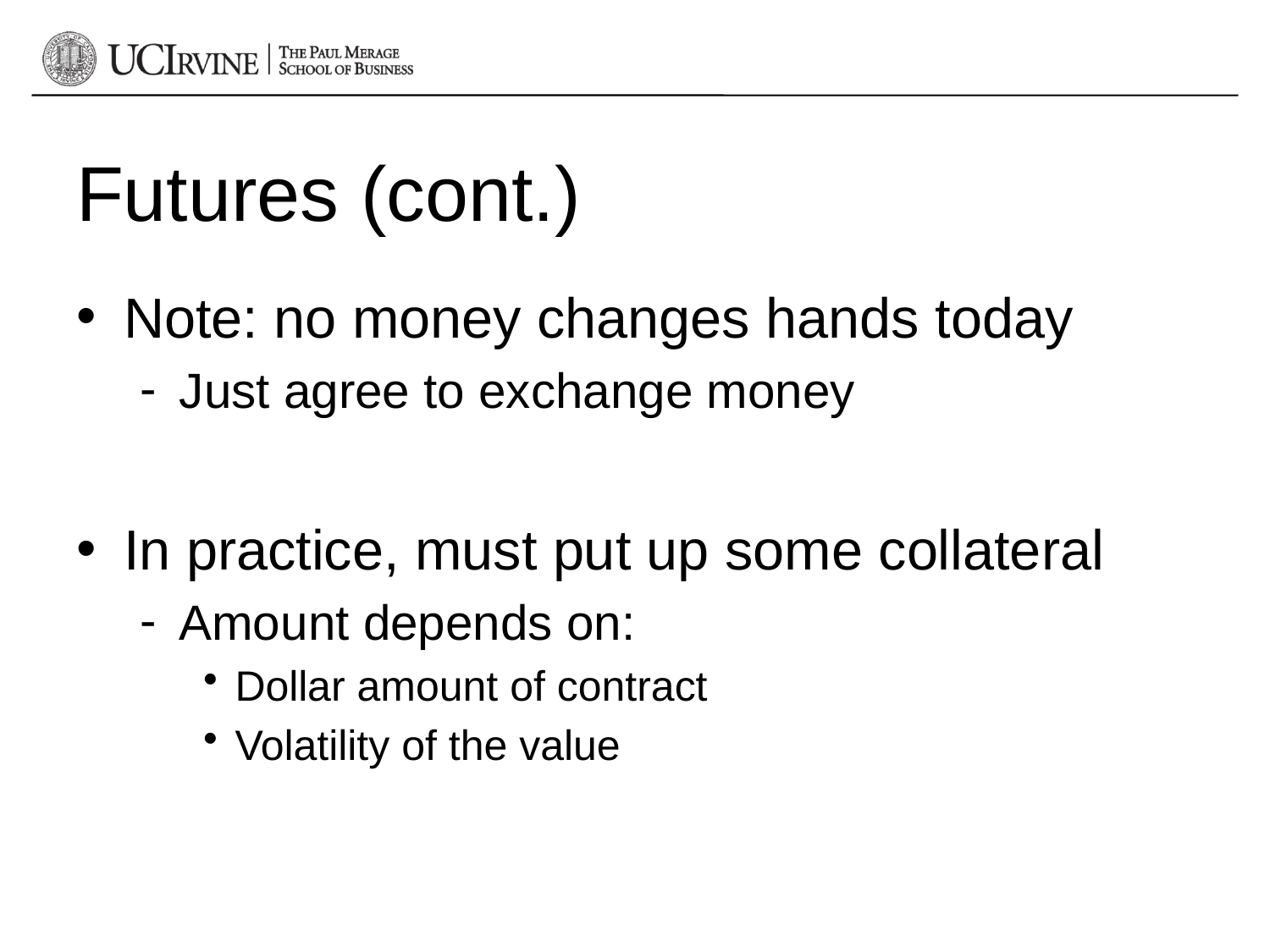

# Futures (cont.)
Note: no money changes hands today
Just agree to exchange money

In practice, must put up some collateral
Amount depends on:
Dollar amount of contract
Volatility of the value